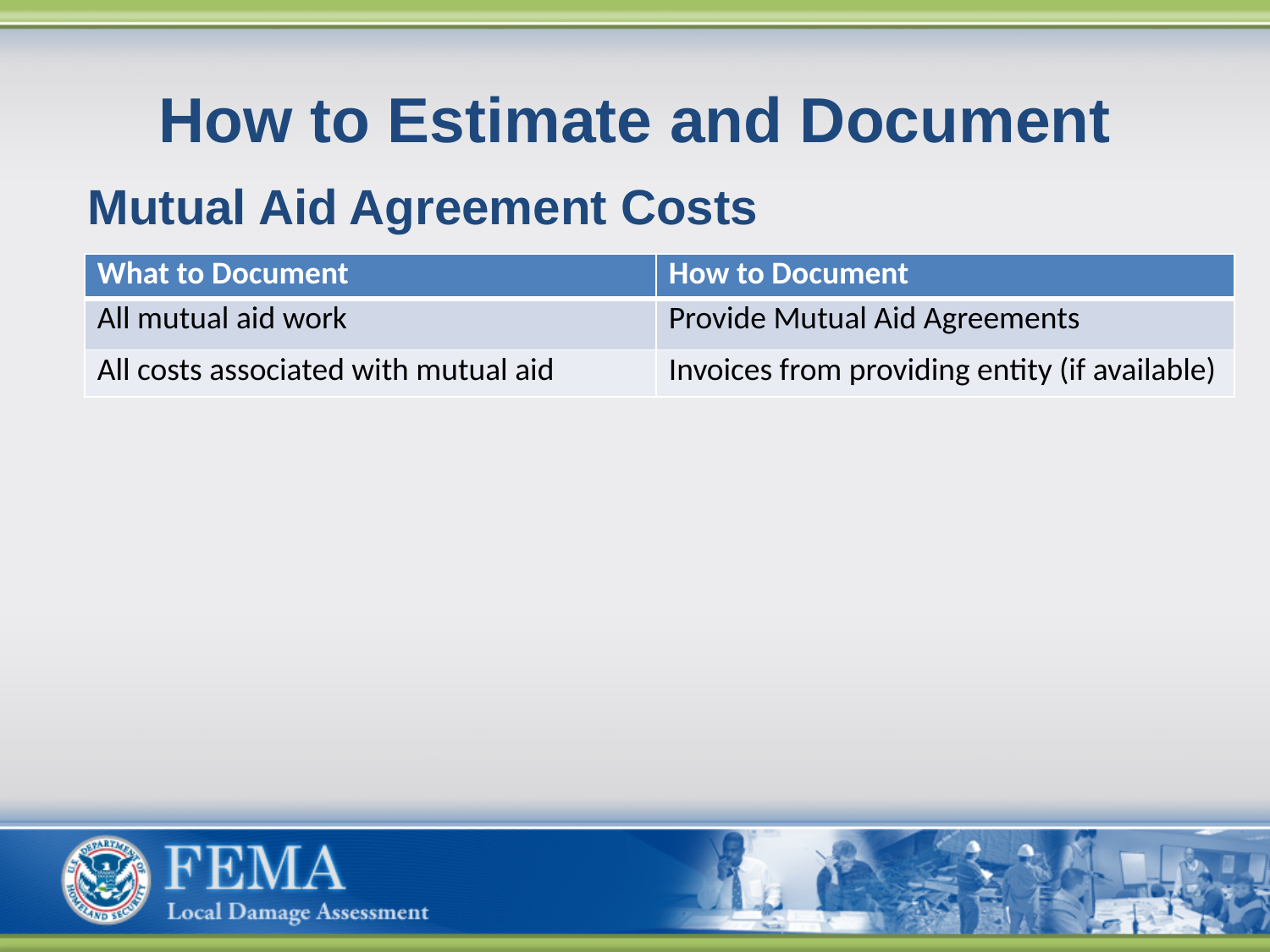

# How to Estimate and Document
Mutual Aid Agreement Costs

| What to Document | How to Document |
| --- | --- |
| All mutual aid work | Provide Mutual Aid Agreements |
| All costs associated with mutual aid | Invoices from providing entity (if available) |